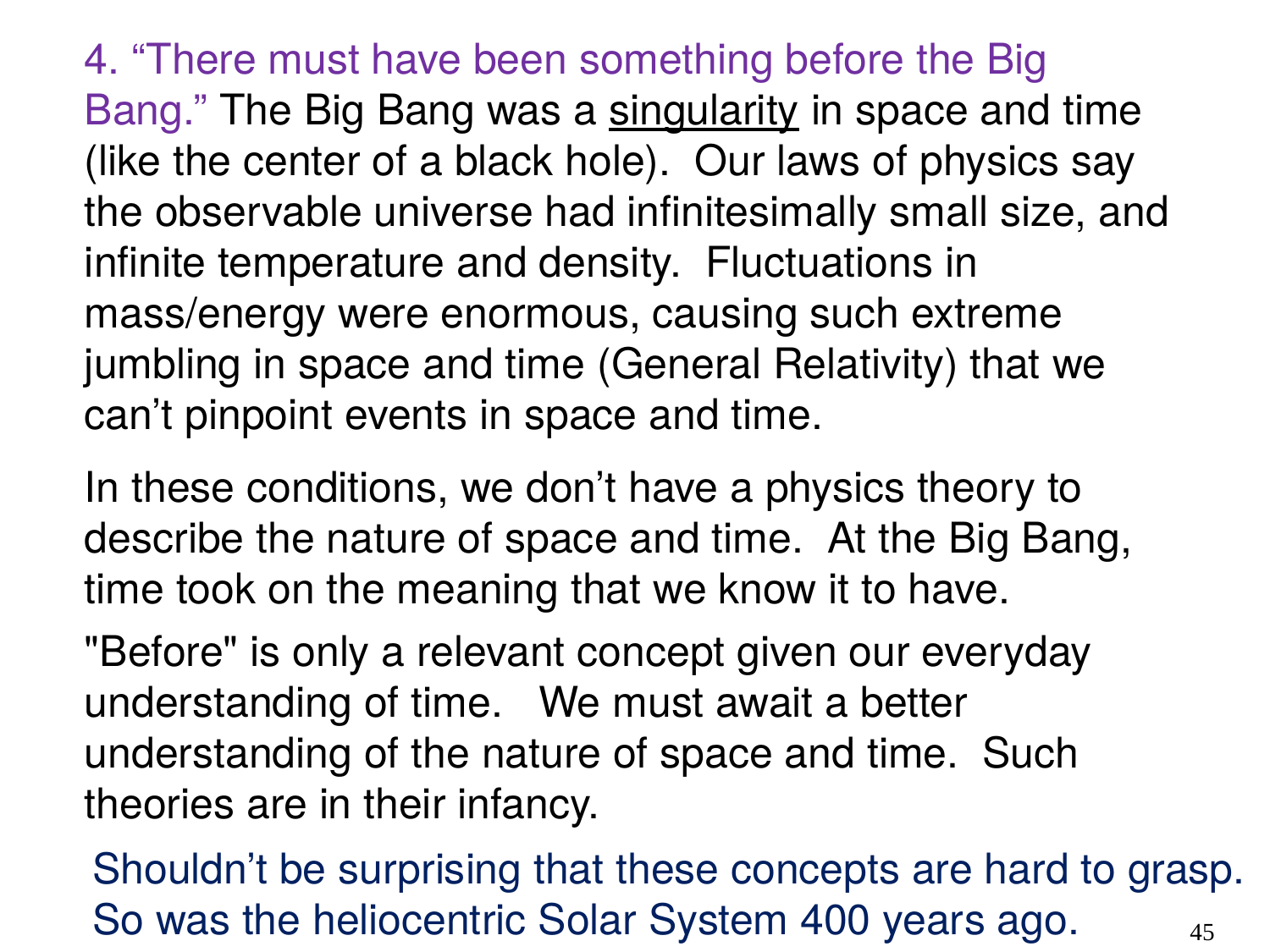

4. “There must have been something before the Big Bang.” The Big Bang was a singularity in space and time (like the center of a black hole).  Our laws of physics say the observable universe had infinitesimally small size, and infinite temperature and density.  Fluctuations in mass/energy were enormous, causing such extreme jumbling in space and time (General Relativity) that we can’t pinpoint events in space and time.

In these conditions, we don’t have a physics theory to describe the nature of space and time.  At the Big Bang, time took on the meaning that we know it to have.
"Before" is only a relevant concept given our everyday understanding of time.   We must await a better understanding of the nature of space and time.  Such theories are in their infancy.
Shouldn’t be surprising that these concepts are hard to grasp.
So was the heliocentric Solar System 400 years ago.
45